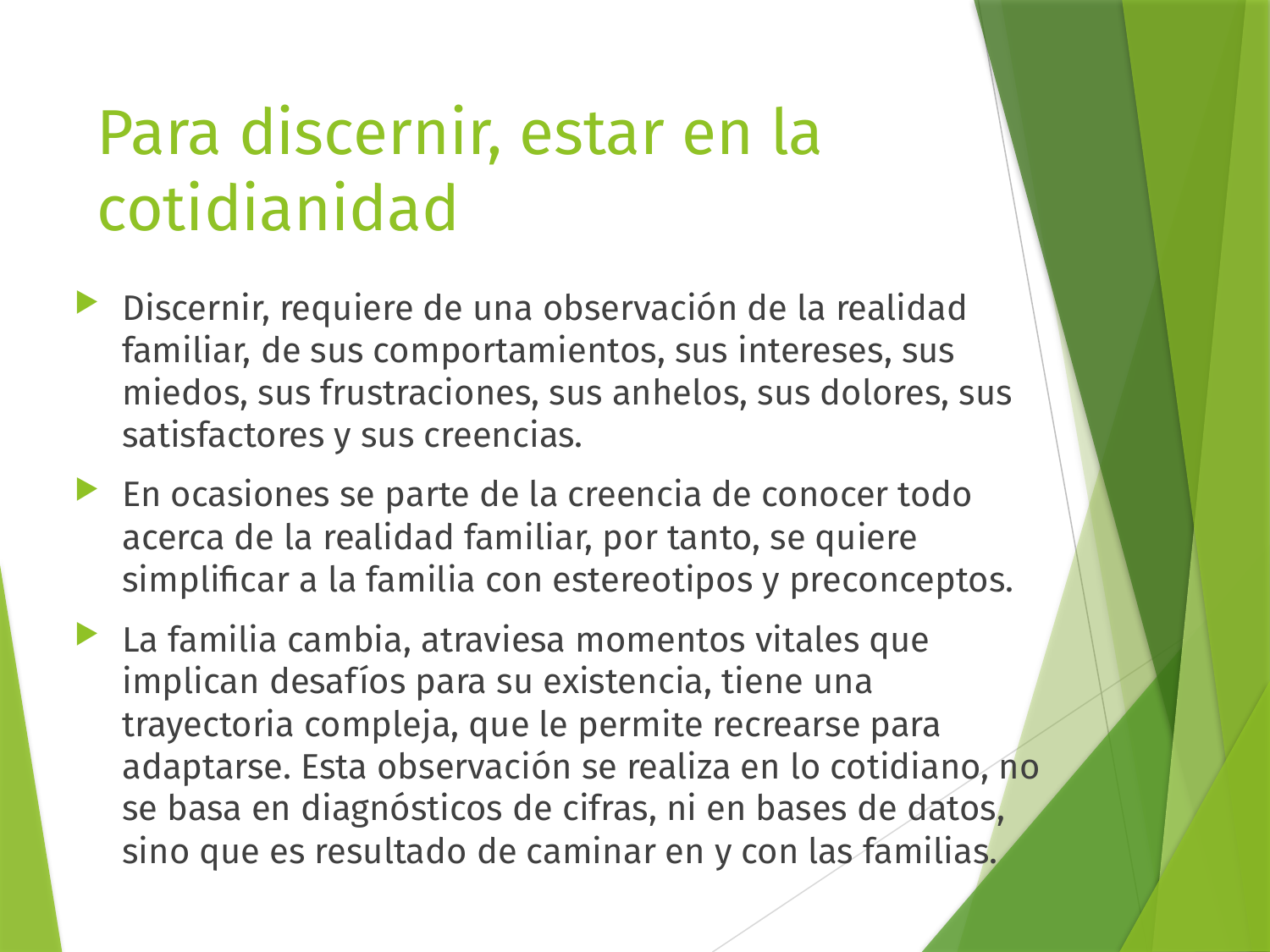

# Para discernir, estar en la cotidianidad
Discernir, requiere de una observación de la realidad familiar, de sus comportamientos, sus intereses, sus miedos, sus frustraciones, sus anhelos, sus dolores, sus satisfactores y sus creencias.
En ocasiones se parte de la creencia de conocer todo acerca de la realidad familiar, por tanto, se quiere simplificar a la familia con estereotipos y preconceptos.
La familia cambia, atraviesa momentos vitales que implican desafíos para su existencia, tiene una trayectoria compleja, que le permite recrearse para adaptarse. Esta observación se realiza en lo cotidiano, no se basa en diagnósticos de cifras, ni en bases de datos, sino que es resultado de caminar en y con las familias.